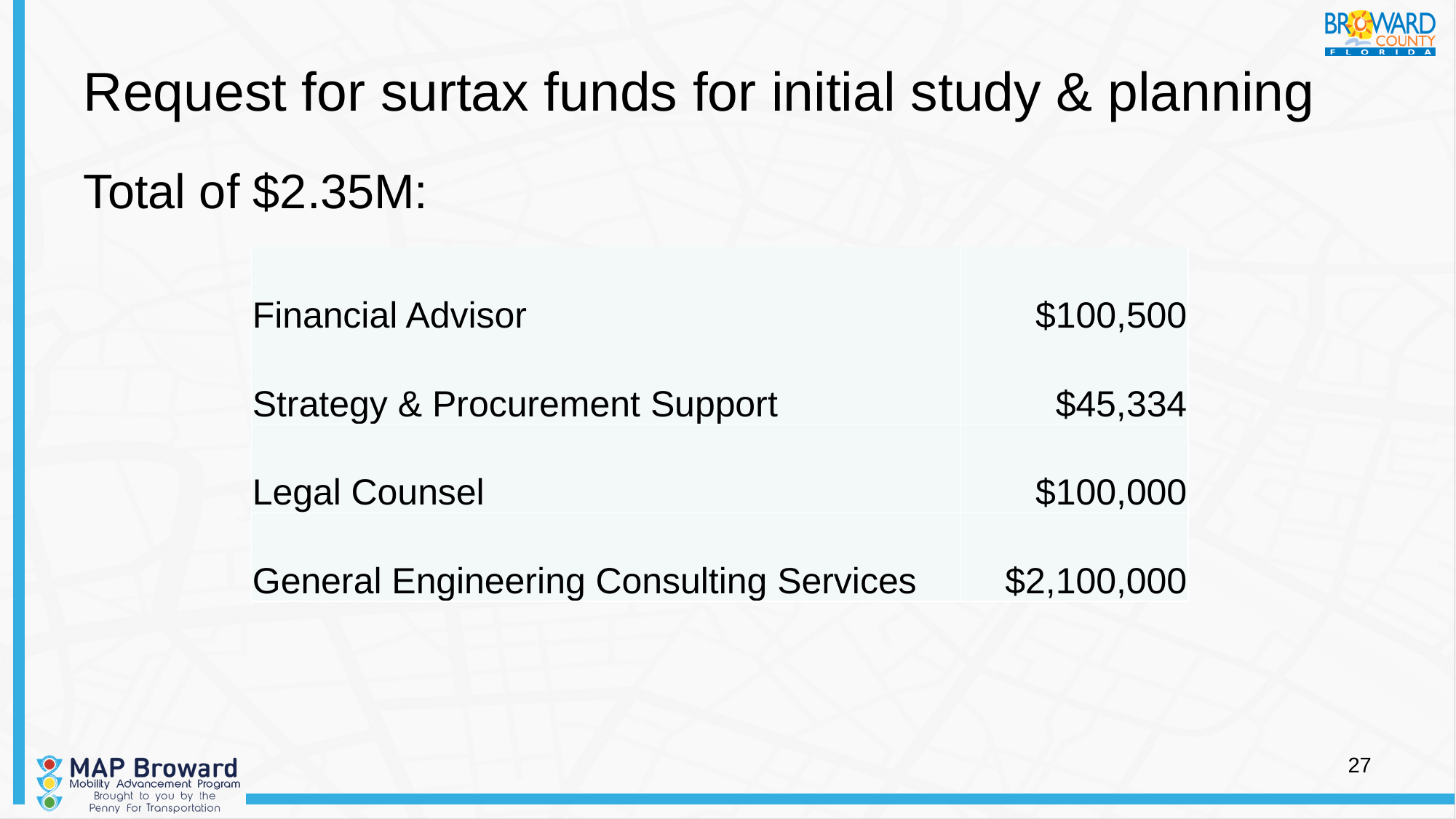

# Request for surtax funds for initial study & planning
Total of $2.35M:

|  |  |
| --- | --- |
| Financial Advisor | $100,500 |
| Strategy & Procurement Support | $45,334 |
| Legal Counsel | $100,000 |
| General Engineering Consulting Services | $2,100,000 |
27